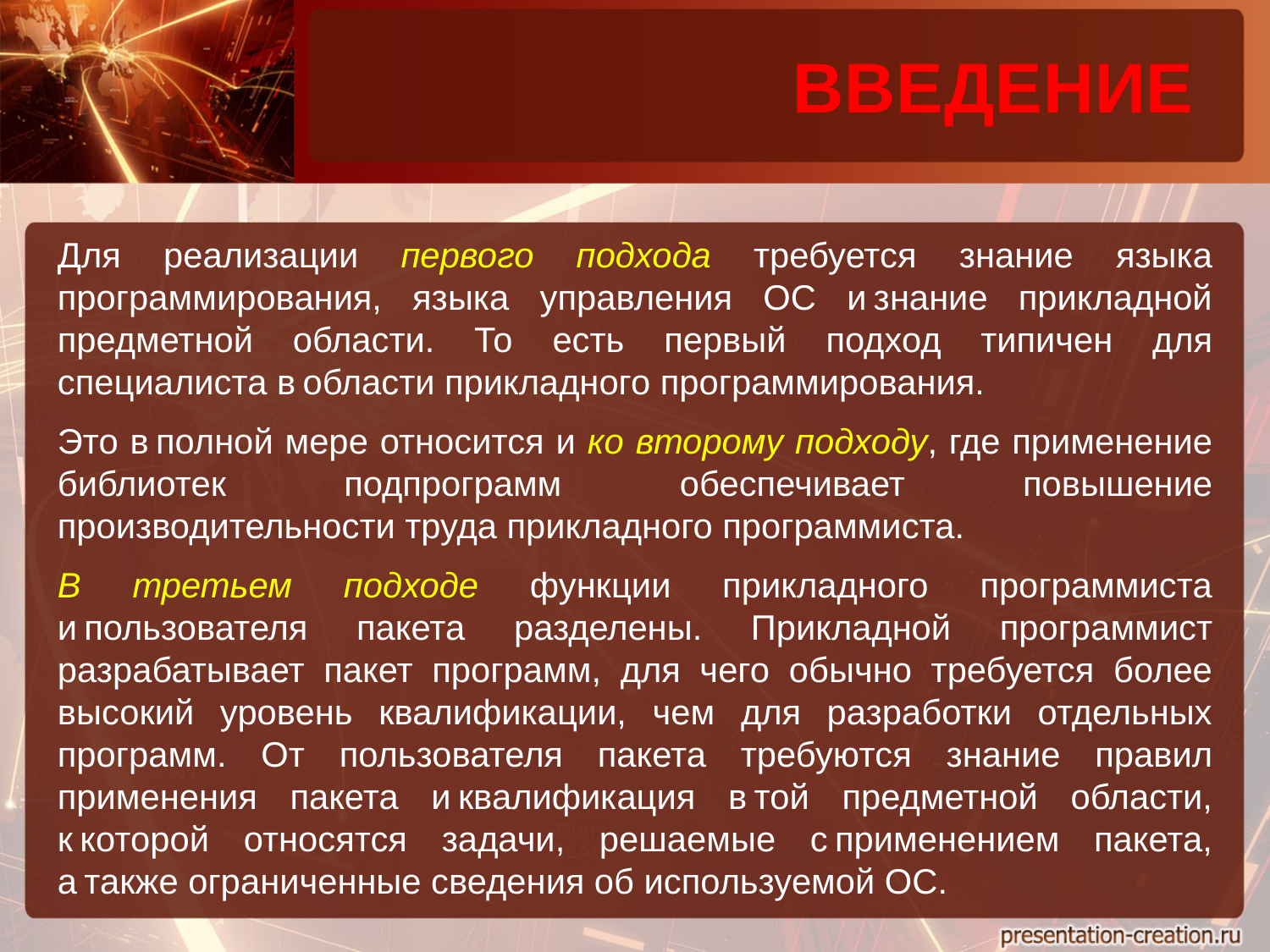

ВВЕДЕНИЕ
Для реализации первого подхода требуется знание языка программирования, языка управления ОС и знание прикладной предметной области. То есть первый подход типичен для специалиста в области прикладного программирования.

Это в полной мере относится и ко второму подходу, где применение библиотек подпрограмм обеспечивает повышение производительности труда прикладного программиста.

В третьем подходе функции прикладного программиста и пользователя пакета разделены. Прикладной программист разрабатывает пакет программ, для чего обычно требуется более высокий уровень квалификации, чем для разработки отдельных программ. От пользователя пакета требуются знание правил применения пакета и квалификация в той предметной области, к которой относятся задачи, решаемые с применением пакета, а также ограниченные сведения об используемой ОС.